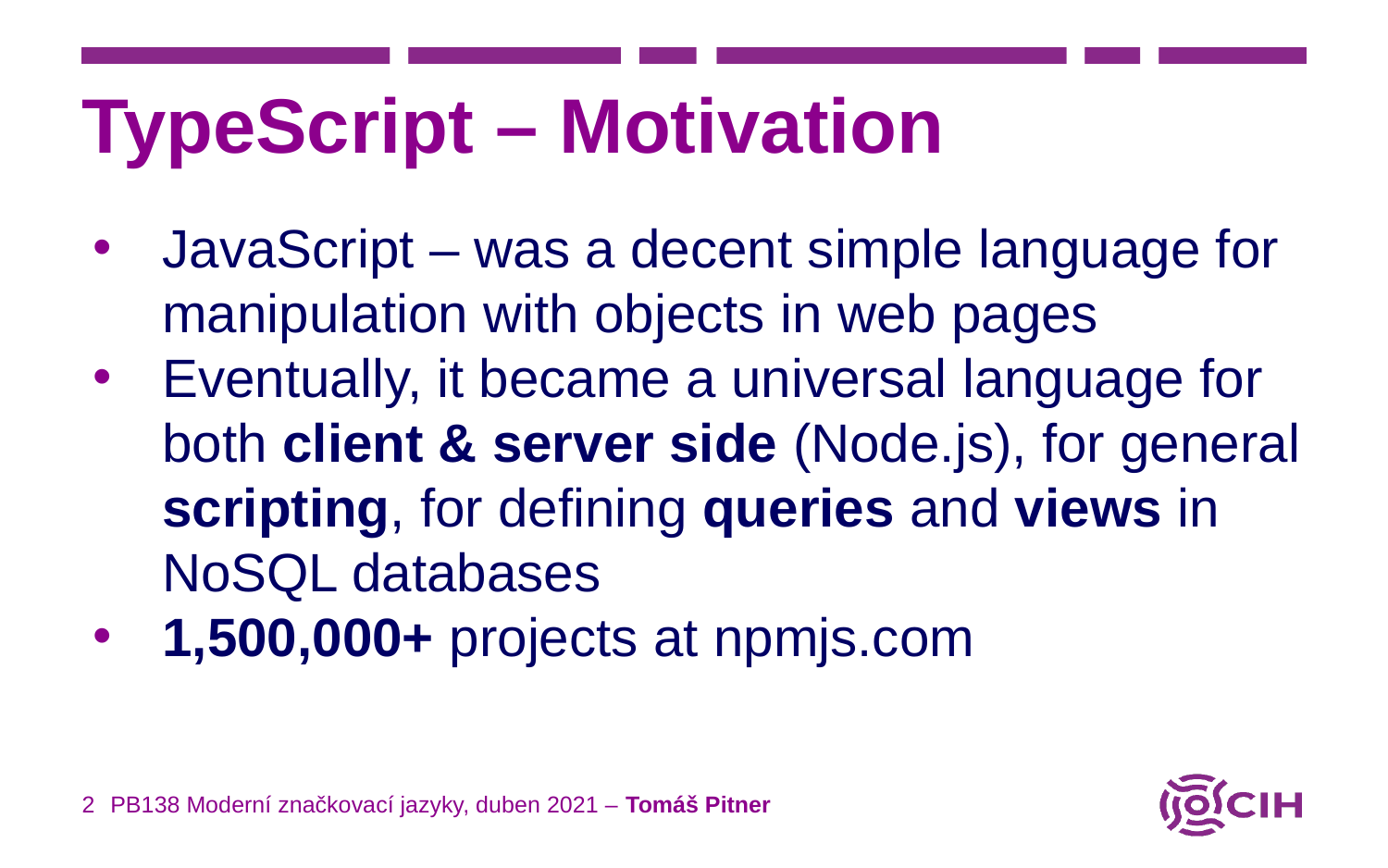

# TypeScript – Motivation
JavaScript – was a decent simple language for manipulation with objects in web pages
Eventually, it became a universal language for both client & server side (Node.js), for general scripting, for defining queries and views in NoSQL databases
1,500,000+ projects at npmjs.com

2
PB138 Moderní značkovací jazyky, duben 2021 – Tomáš Pitner